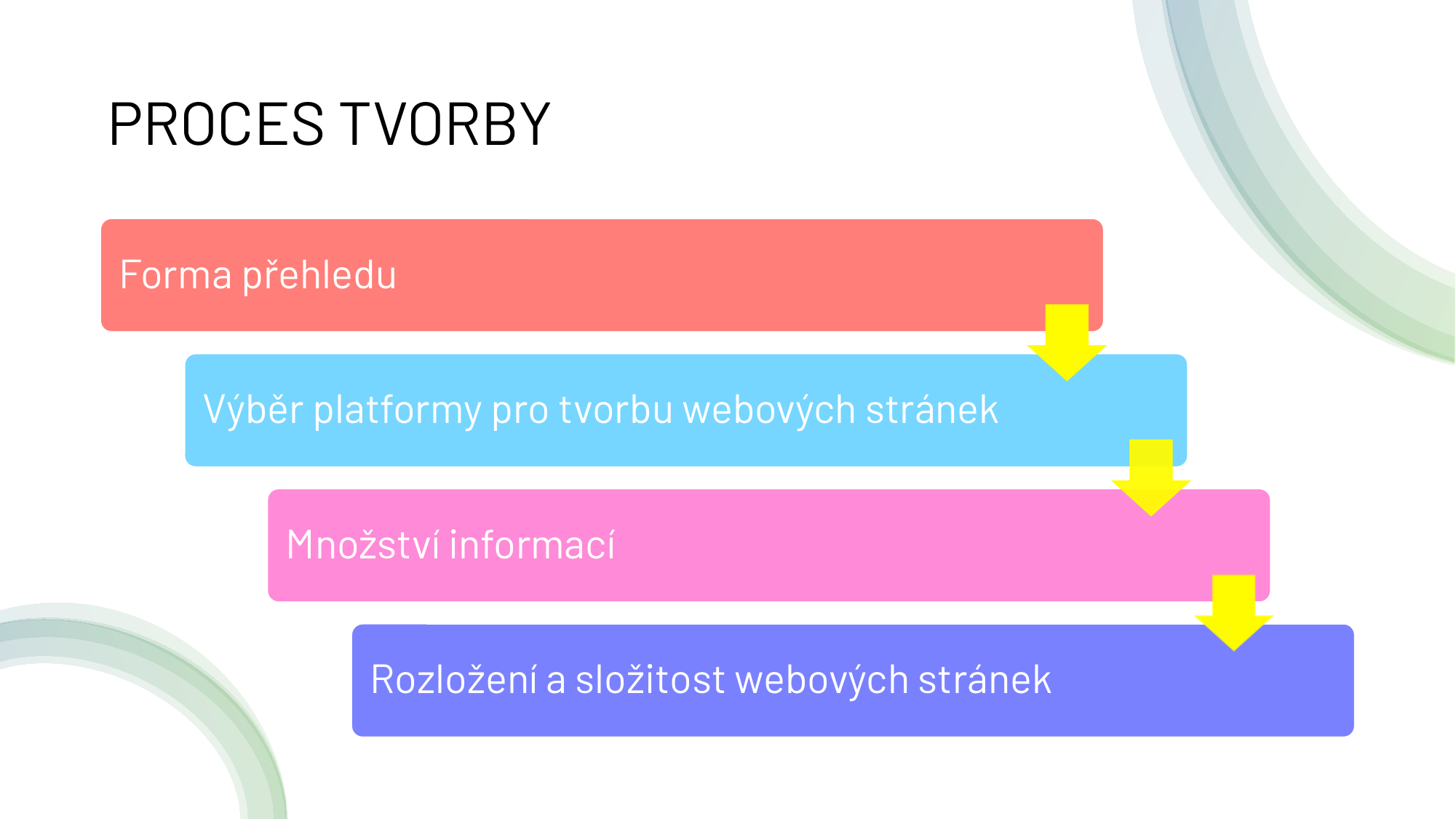

# PROCES TVORBY
Forma přehledu
Výběr platformy pro tvorbu webových stránek
Množství informací
Rozložení a složitost webových stránek